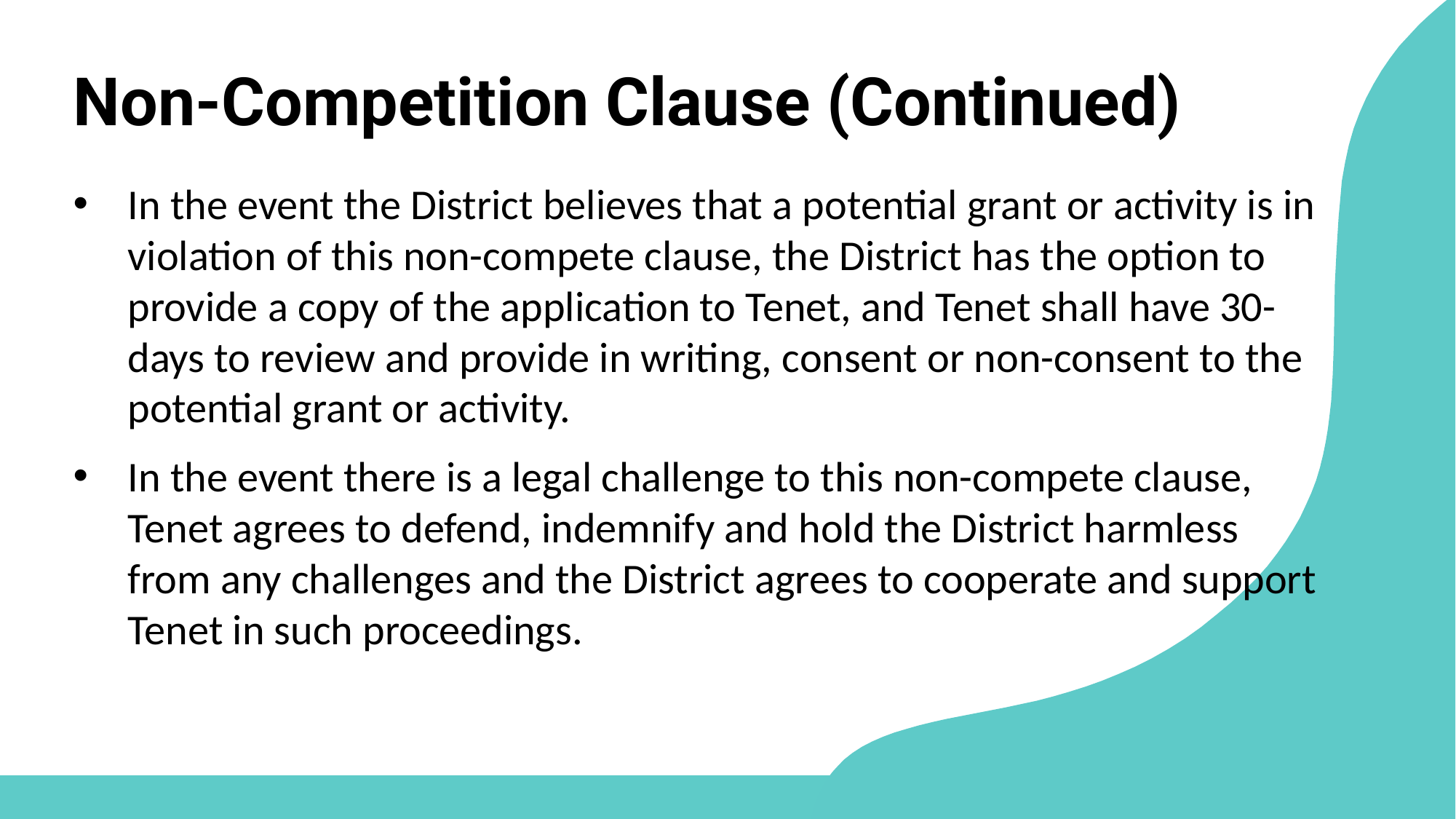

Non-Competition Clause (Continued)
In the event the District believes that a potential grant or activity is in violation of this non-compete clause, the District has the option to provide a copy of the application to Tenet, and Tenet shall have 30-days to review and provide in writing, consent or non-consent to the potential grant or activity.
In the event there is a legal challenge to this non-compete clause, Tenet agrees to defend, indemnify and hold the District harmless from any challenges and the District agrees to cooperate and support Tenet in such proceedings.